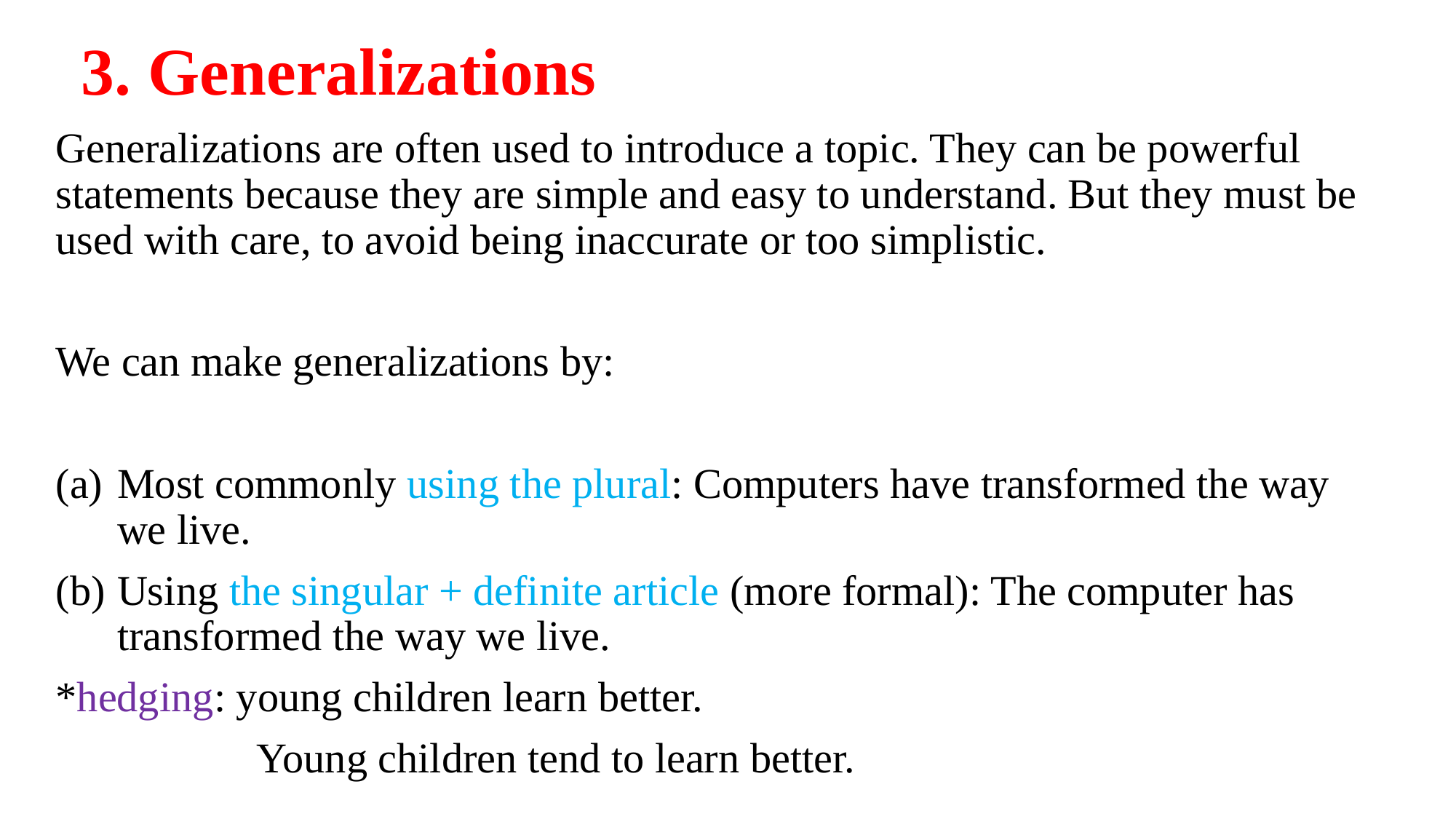

# 3. Generalizations
Generalizations are often used to introduce a topic. They can be powerful statements because they are simple and easy to understand. But they must be used with care, to avoid being inaccurate or too simplistic.

We can make generalizations by:

Most commonly using the plural: Computers have transformed the way we live.
Using the singular + definite article (more formal): The computer has transformed the way we live.
*hedging: young children learn better.
                   Young children tend to learn better.